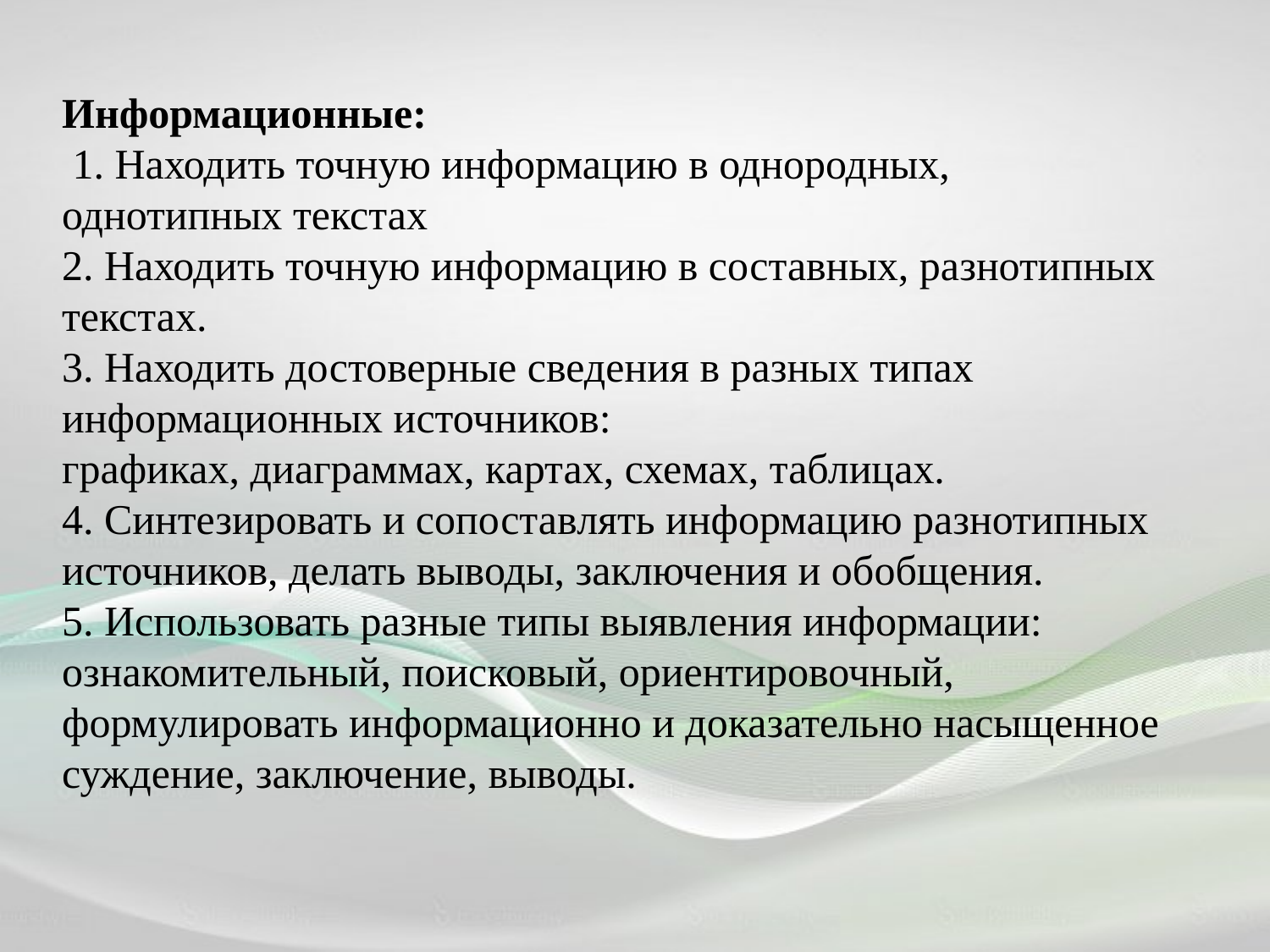

Информационные:
 1. Находить точную информацию в однородных, однотипных текстах
2. Находить точную информацию в составных, разнотипных текстах.
3. Находить достоверные сведения в разных типах информационных источников:
графиках, диаграммах, картах, схемах, таблицах.
4. Синтезировать и сопоставлять информацию разнотипных источников, делать выводы, заключения и обобщения.
5. Использовать разные типы выявления информации: ознакомительный, поисковый, ориентировочный, формулировать информационно и доказательно насыщенное суждение, заключение, выводы.